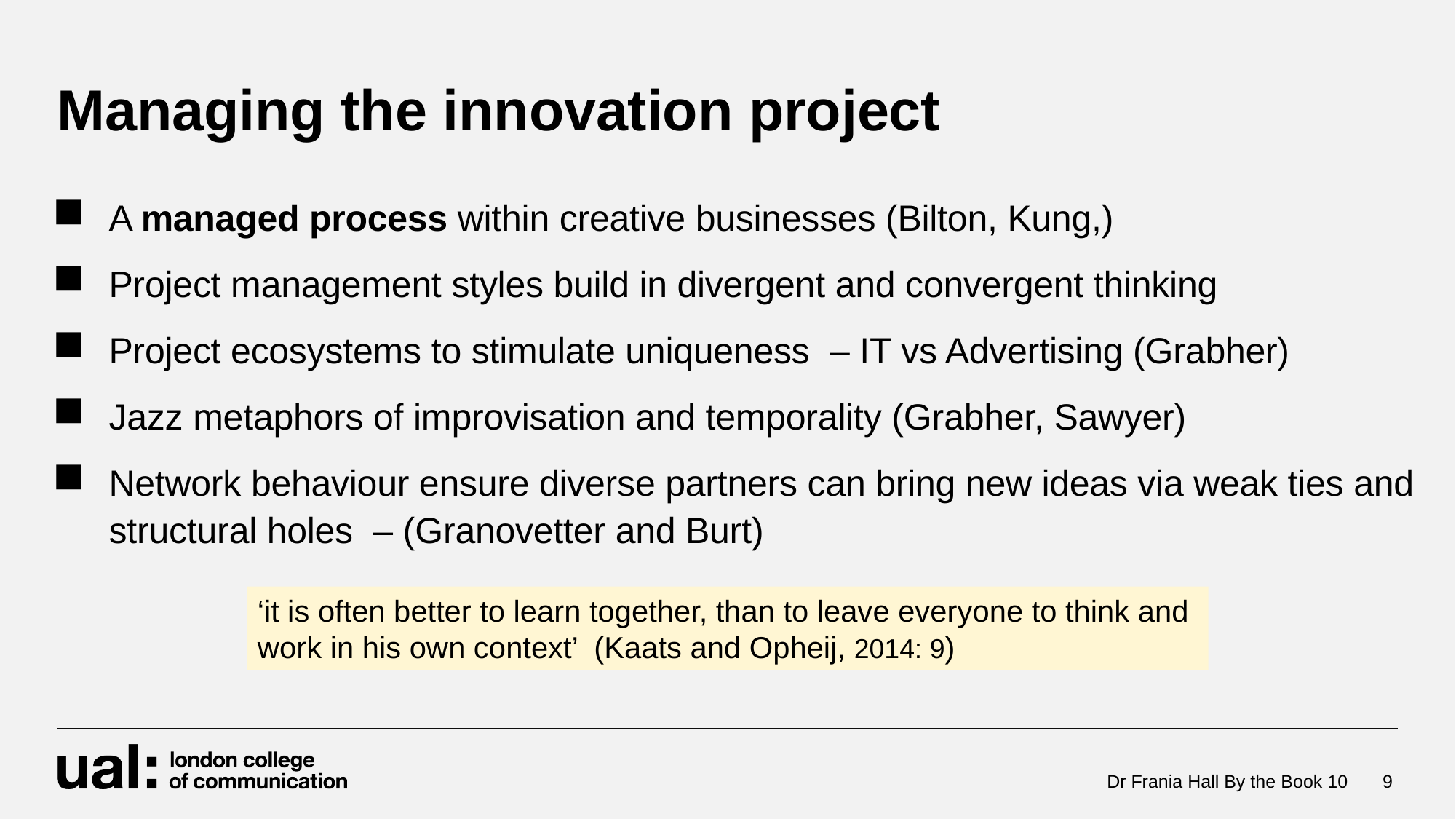

# Managing the innovation project
A managed process within creative businesses (Bilton, Kung,)
Project management styles build in divergent and convergent thinking
Project ecosystems to stimulate uniqueness  – IT vs Advertising (Grabher)
Jazz metaphors of improvisation and temporality (Grabher, Sawyer)
Network behaviour ensure diverse partners can bring new ideas via weak ties and structural holes  – (Granovetter and Burt)
‘it is often better to learn together, than to leave everyone to think and work in his own context’  (Kaats and Opheij, 2014: 9)
Dr Frania Hall By the Book 10
9